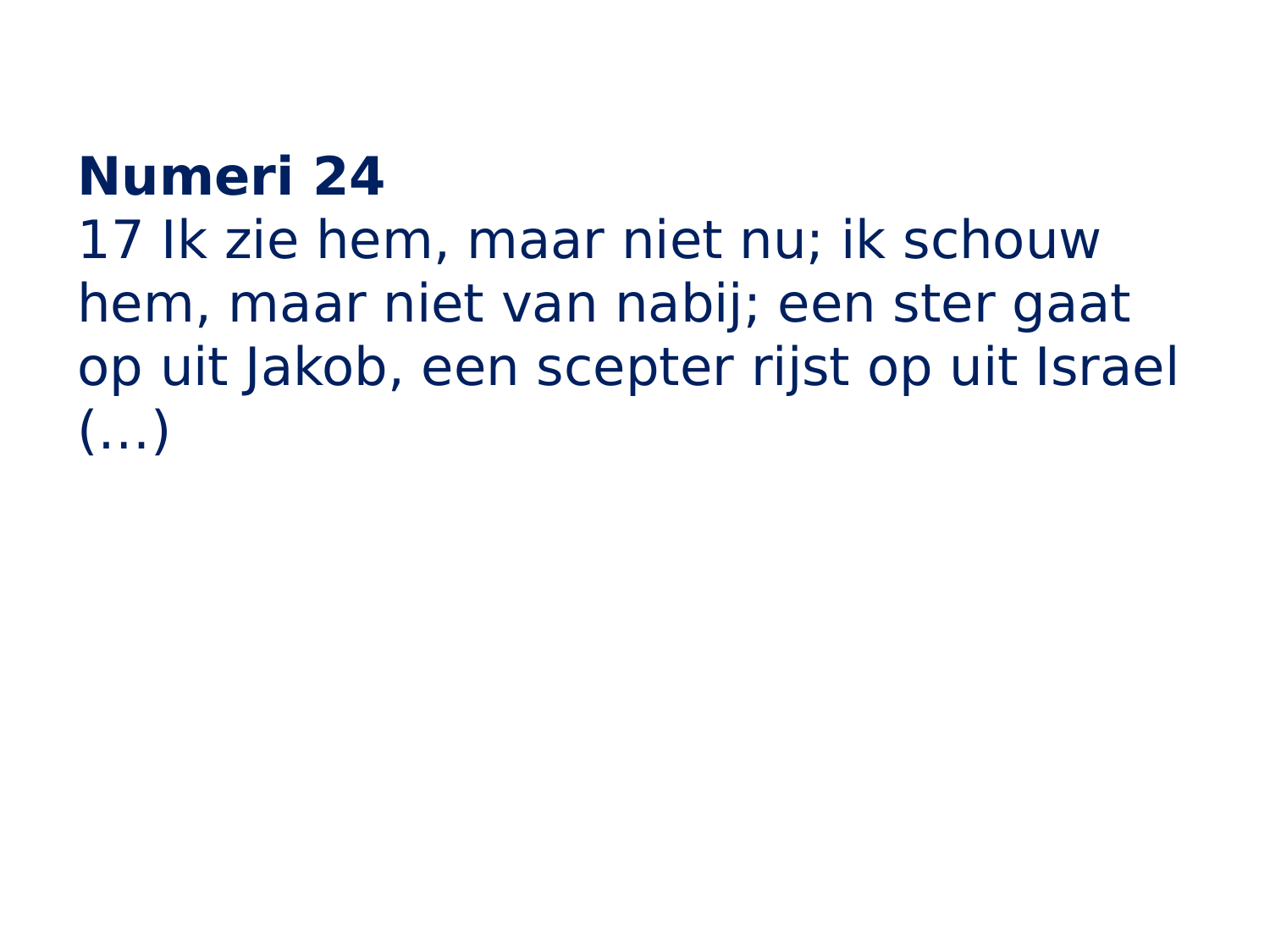

Numeri 24
17 Ik zie hem, maar niet nu; ik schouw hem, maar niet van nabij; een ster gaat op uit Jakob, een scepter rijst op uit Israel (…)